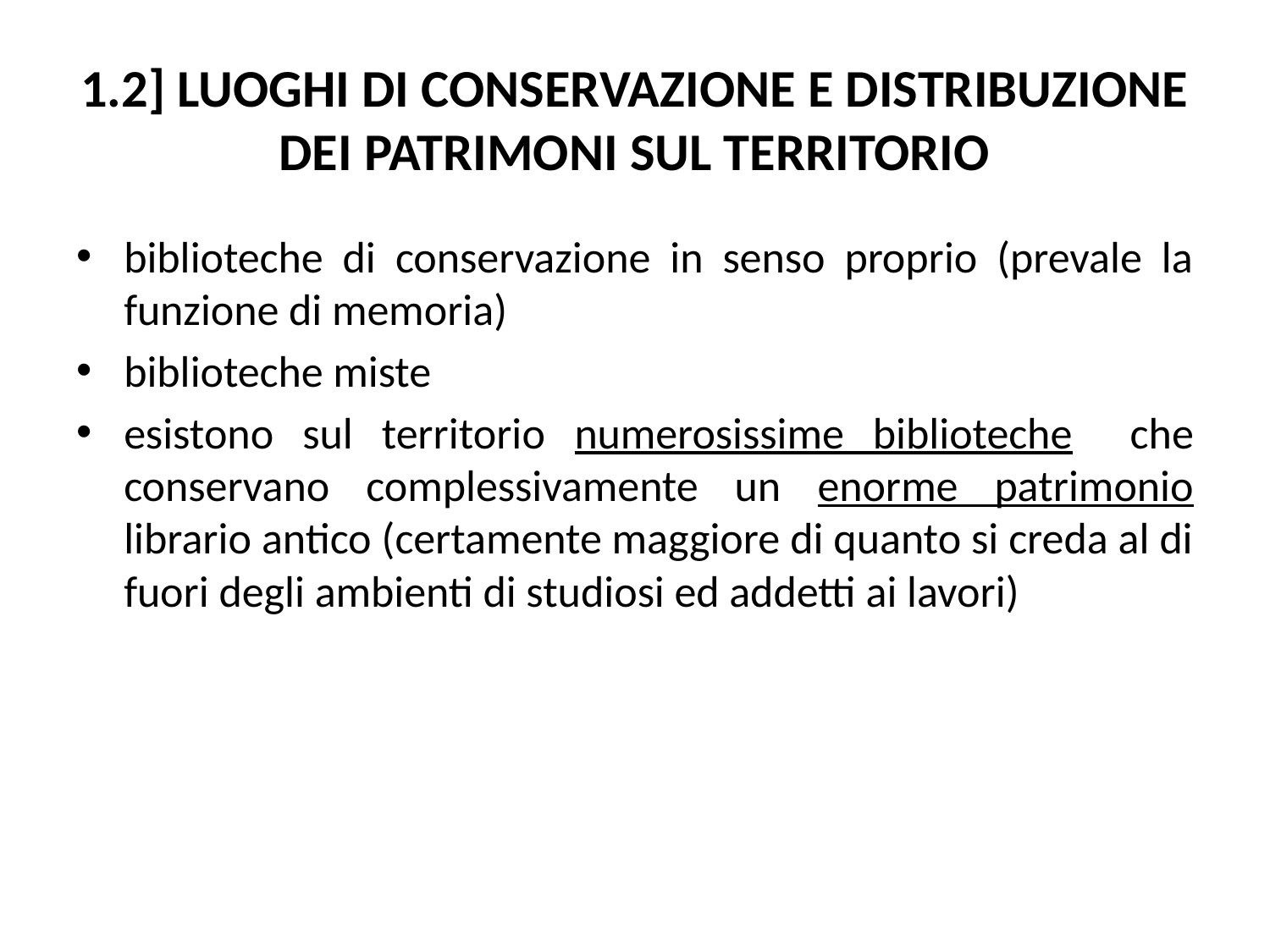

# 1.2] luoghi di conservazione e distribuzione dei patrimoni sul territorio
biblioteche di conservazione in senso proprio (prevale la funzione di memoria)
biblioteche miste
esistono sul territorio numerosissime biblioteche  che conservano complessivamente un enorme patrimonio librario antico (certamente maggiore di quanto si creda al di fuori degli ambienti di studiosi ed addetti ai lavori)